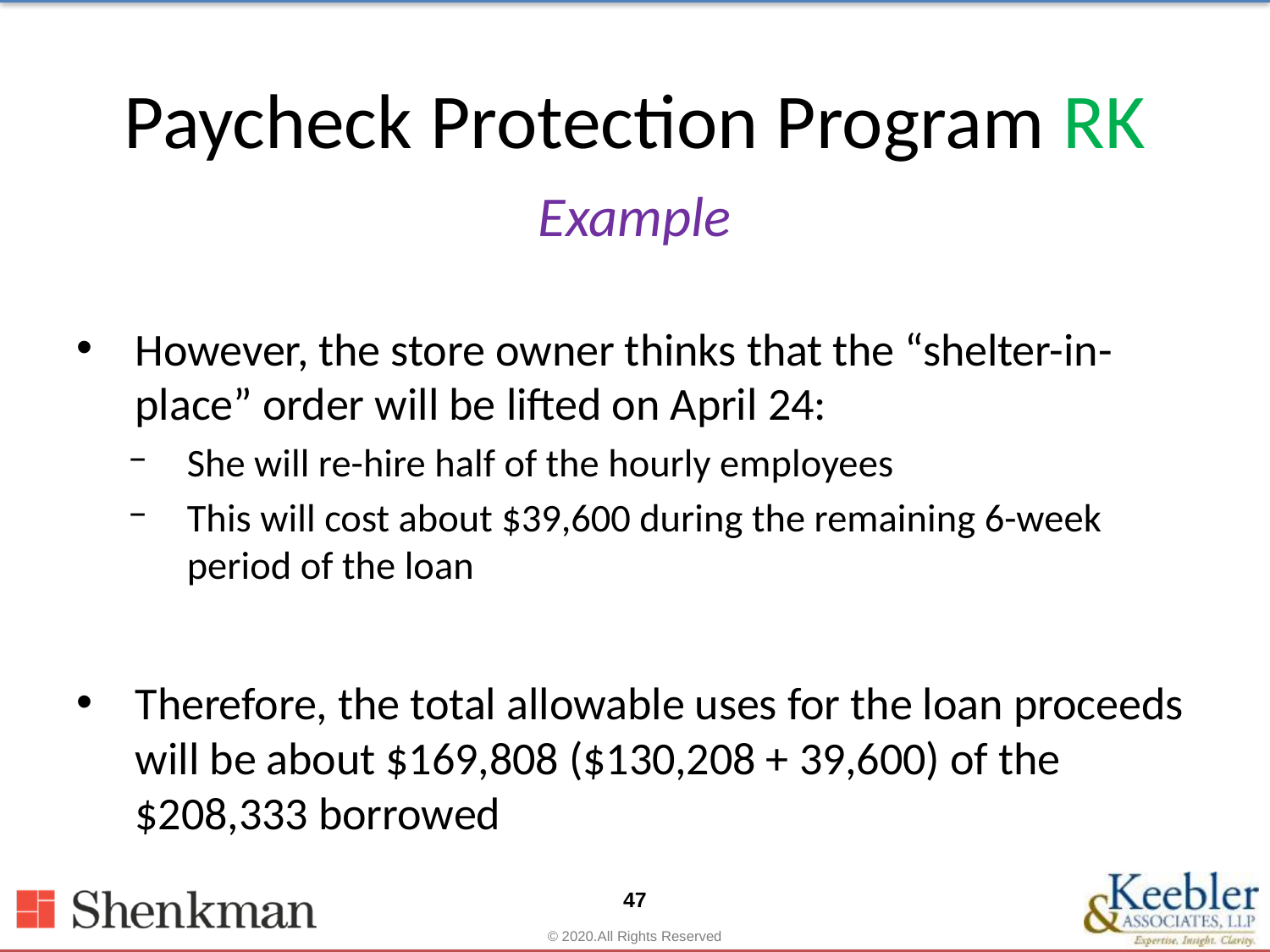

# Paycheck Protection Program RK
Example
However, the store owner thinks that the “shelter-in-place” order will be lifted on April 24:
She will re-hire half of the hourly employees
This will cost about $39,600 during the remaining 6-week period of the loan

Therefore, the total allowable uses for the loan proceeds will be about $169,808 ($130,208 + 39,600) of the $208,333 borrowed